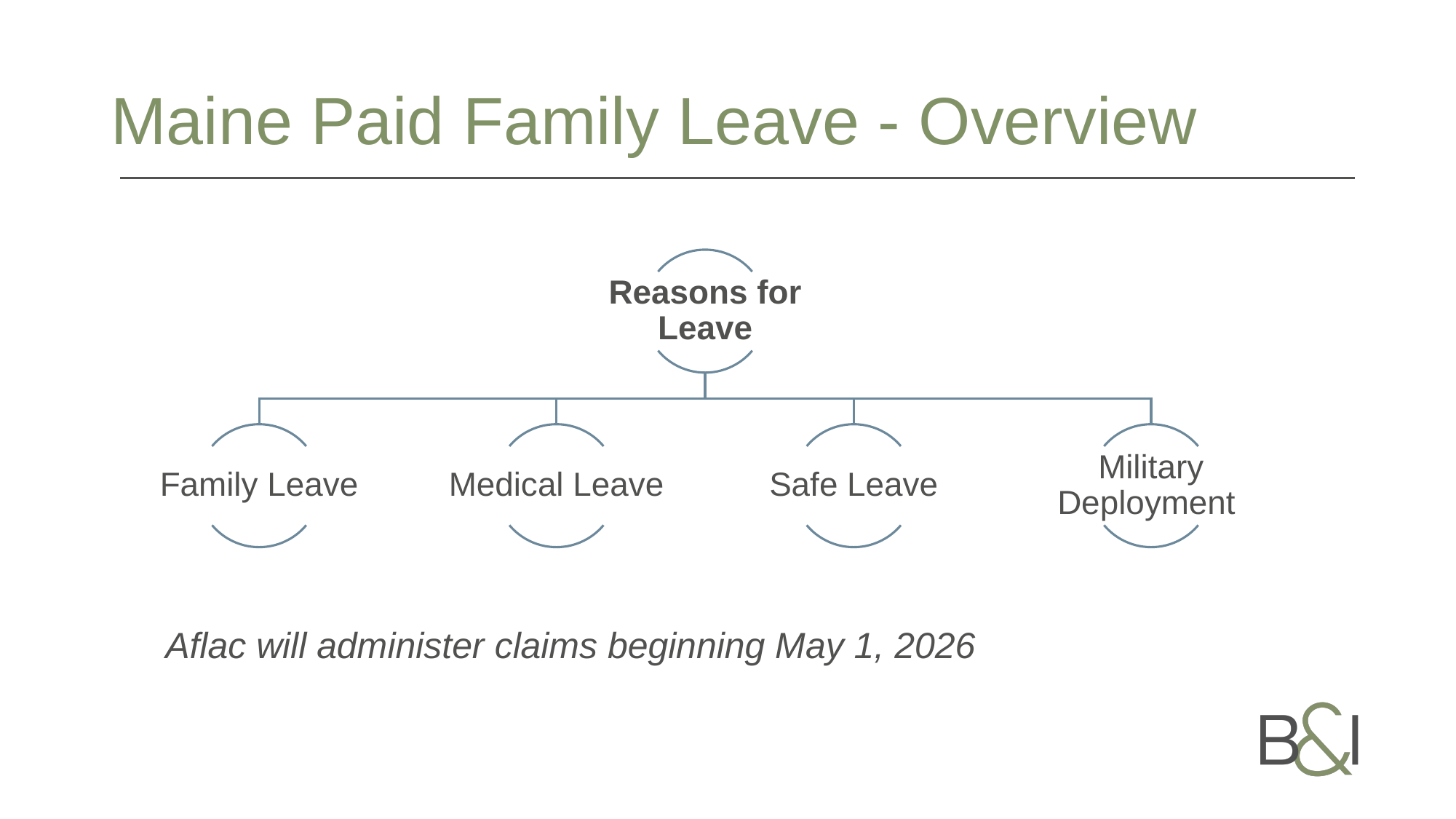

# Maine Paid Family Leave - Overview
Reasons for Leave
Family Leave
Medical Leave
Safe Leave
Military Deployment
Aflac will administer claims beginning May 1, 2026